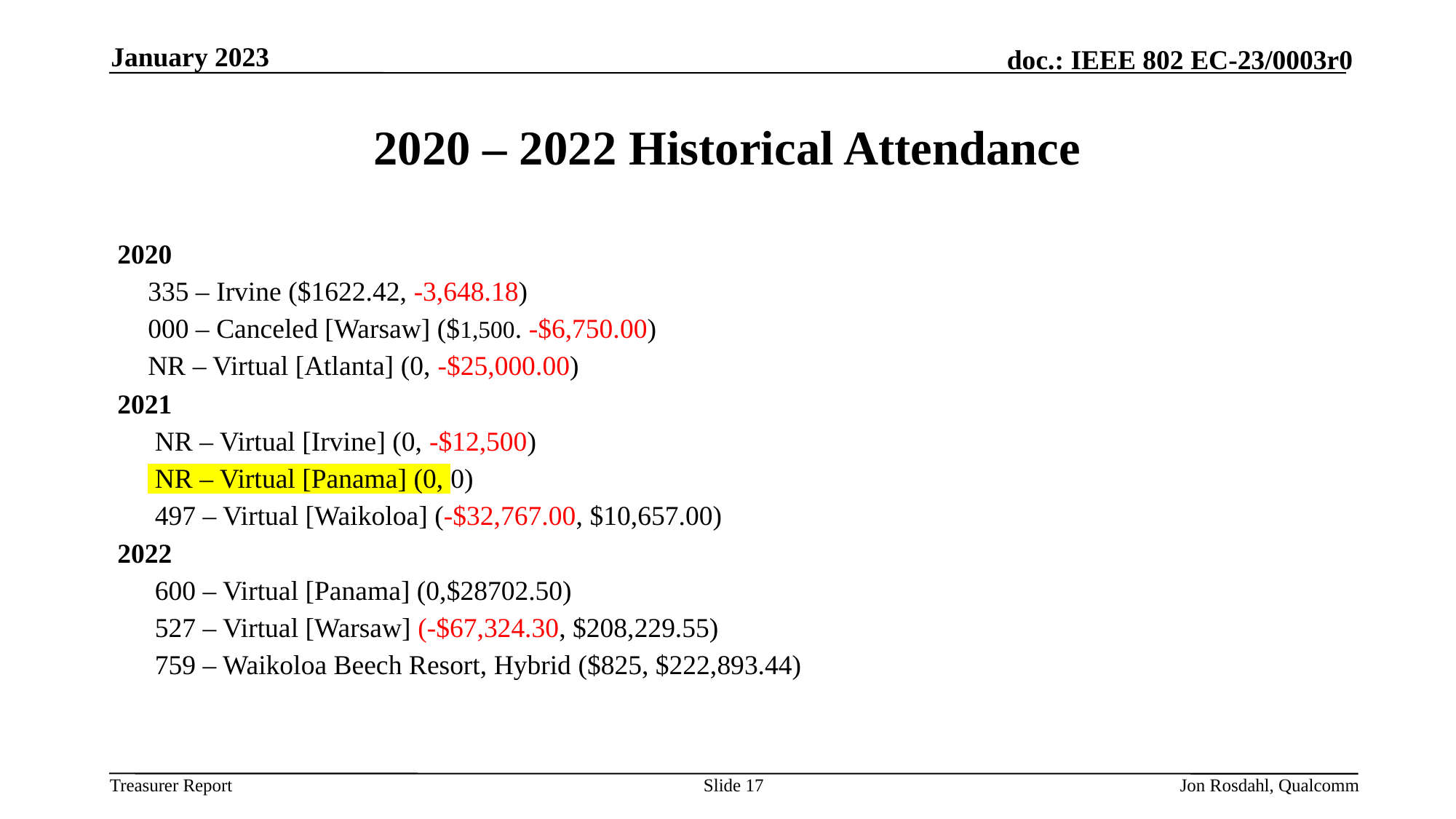

January 2023
# 2020 – 2022 Historical Attendance

2020
335 – Irvine ($1622.42, -3,648.18)
000 – Canceled [Warsaw] ($1,500. -$6,750.00)
NR – Virtual [Atlanta] (0, -$25,000.00)
2021
 NR – Virtual [Irvine] (0, -$12,500)
 NR – Virtual [Panama] (0, 0)
 497 – Virtual [Waikoloa] (-$32,767.00, $10,657.00)
2022
 600 – Virtual [Panama] (0,$28702.50)
 527 – Virtual [Warsaw] (-$67,324.30, $208,229.55)
 759 – Waikoloa Beech Resort, Hybrid ($825, $222,893.44)
Slide 17
Jon Rosdahl, Qualcomm